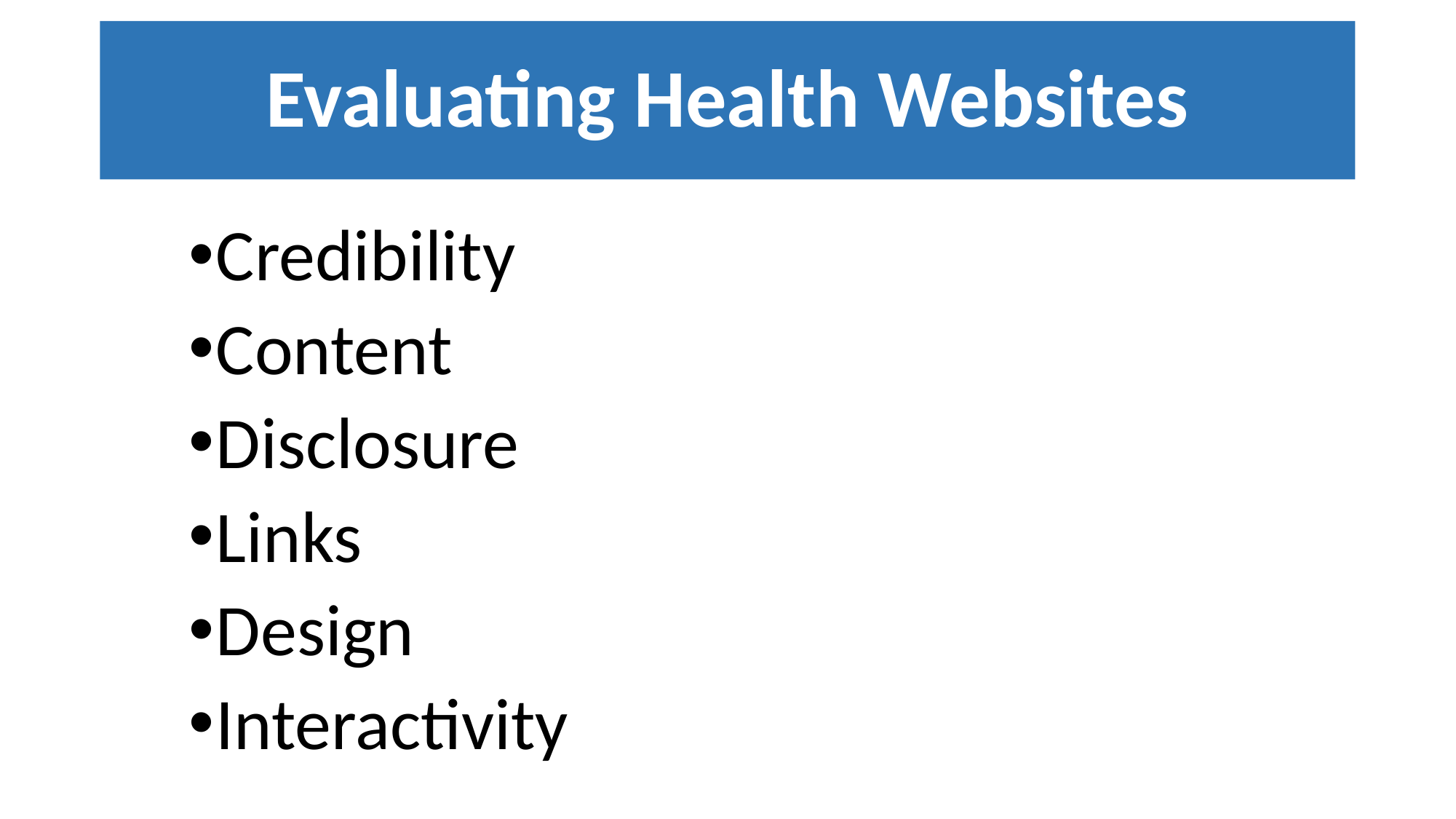

# Evaluating Health Websites
Credibility
Content
Disclosure
Links
Design
Interactivity